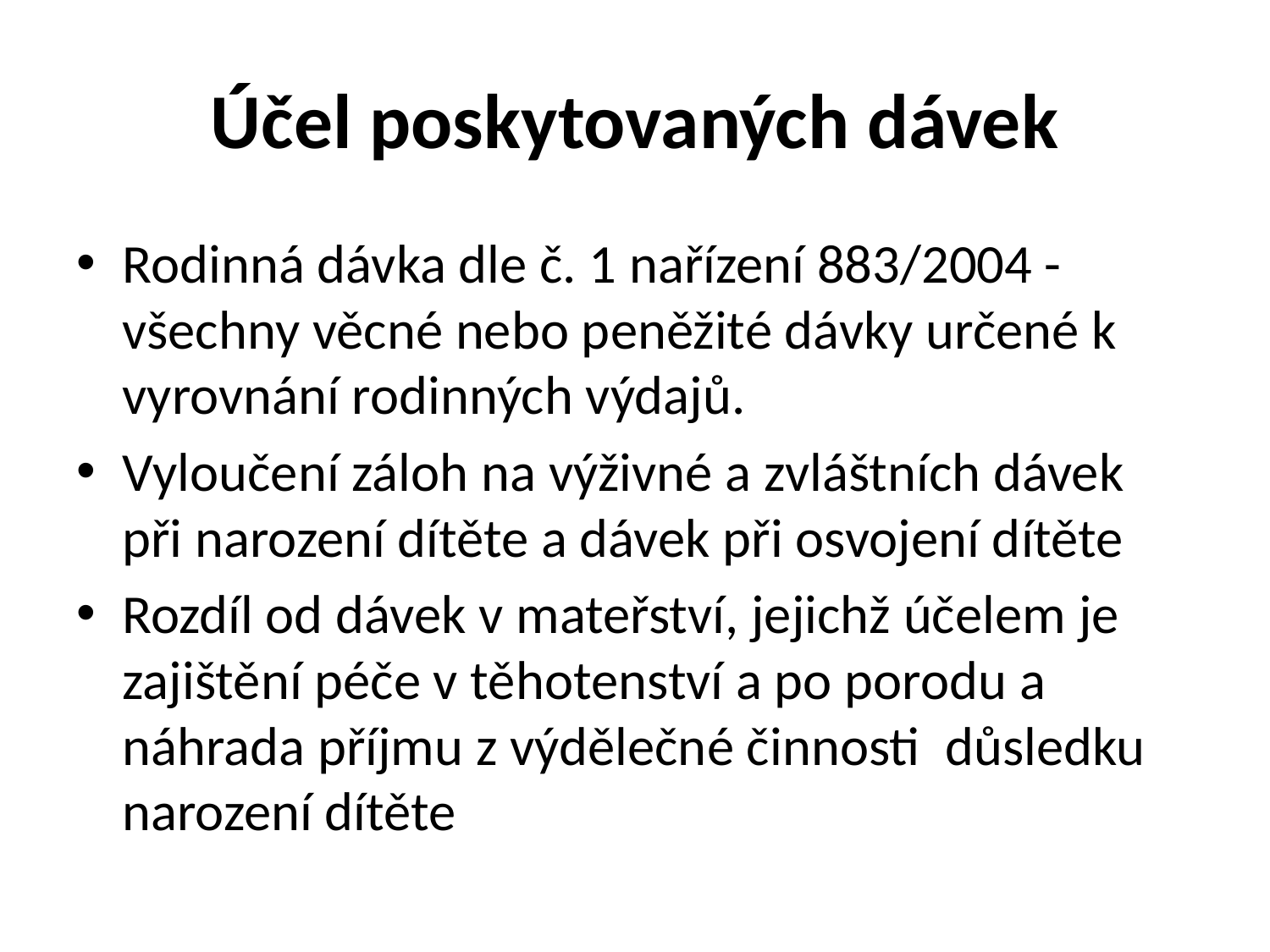

# Účel poskytovaných dávek
Rodinná dávka dle č. 1 nařízení 883/2004 - všechny věcné nebo peněžité dávky určené k vyrovnání rodinných výdajů.
Vyloučení záloh na výživné a zvláštních dávek při narození dítěte a dávek při osvojení dítěte
Rozdíl od dávek v mateřství, jejichž účelem je zajištění péče v těhotenství a po porodu a náhrada příjmu z výdělečné činnosti  důsledku narození dítěte